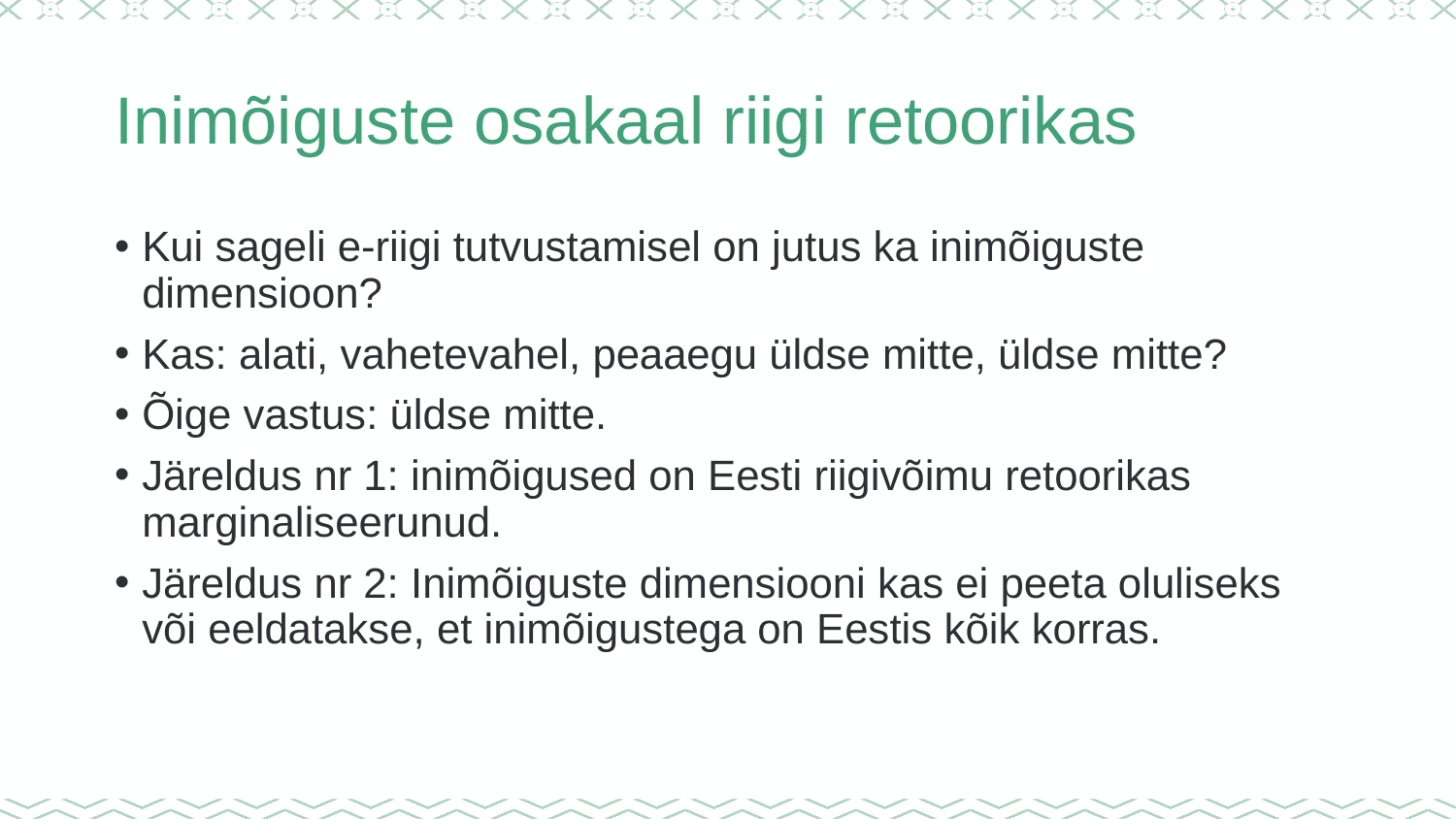

# Inimõiguste osakaal riigi retoorikas
Kui sageli e-riigi tutvustamisel on jutus ka inimõiguste dimensioon?
Kas: alati, vahetevahel, peaaegu üldse mitte, üldse mitte?
Õige vastus: üldse mitte.
Järeldus nr 1: inimõigused on Eesti riigivõimu retoorikas marginaliseerunud.
Järeldus nr 2: Inimõiguste dimensiooni kas ei peeta oluliseks või eeldatakse, et inimõigustega on Eestis kõik korras.